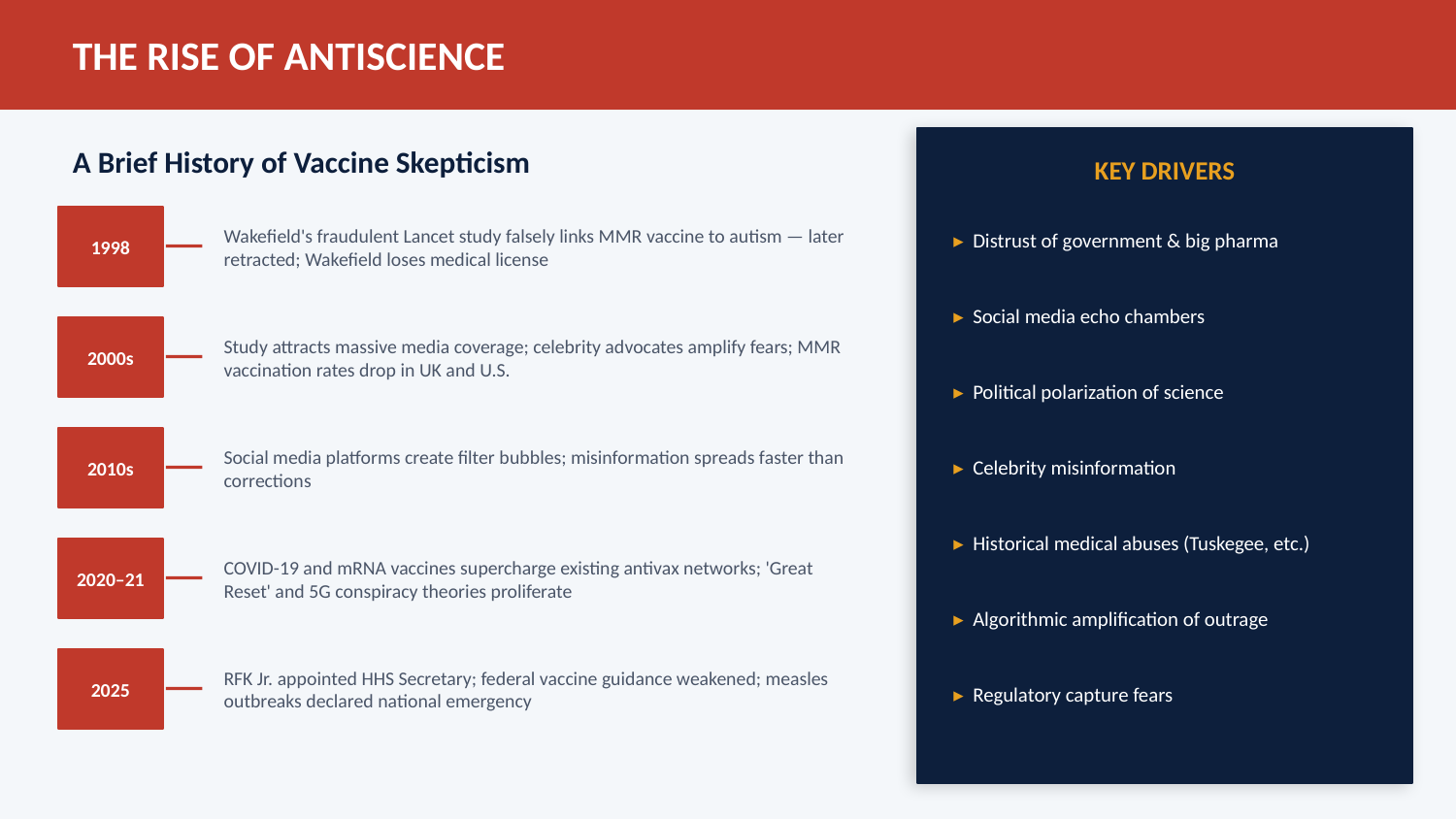

THE RISE OF ANTISCIENCE

A Brief History of Vaccine Skepticism
KEY DRIVERS

1998
Wakefield's fraudulent Lancet study falsely links MMR vaccine to autism — later retracted; Wakefield loses medical license
▸  Distrust of government & big pharma

▸  Social media echo chambers

2000s
Study attracts massive media coverage; celebrity advocates amplify fears; MMR vaccination rates drop in UK and U.S.

▸  Political polarization of science

2010s
Social media platforms create filter bubbles; misinformation spreads faster than corrections
▸  Celebrity misinformation

▸  Historical medical abuses (Tuskegee, etc.)

2020–21
COVID-19 and mRNA vaccines supercharge existing antivax networks; 'Great Reset' and 5G conspiracy theories proliferate

▸  Algorithmic amplification of outrage

2025
RFK Jr. appointed HHS Secretary; federal vaccine guidance weakened; measles outbreaks declared national emergency
▸  Regulatory capture fears